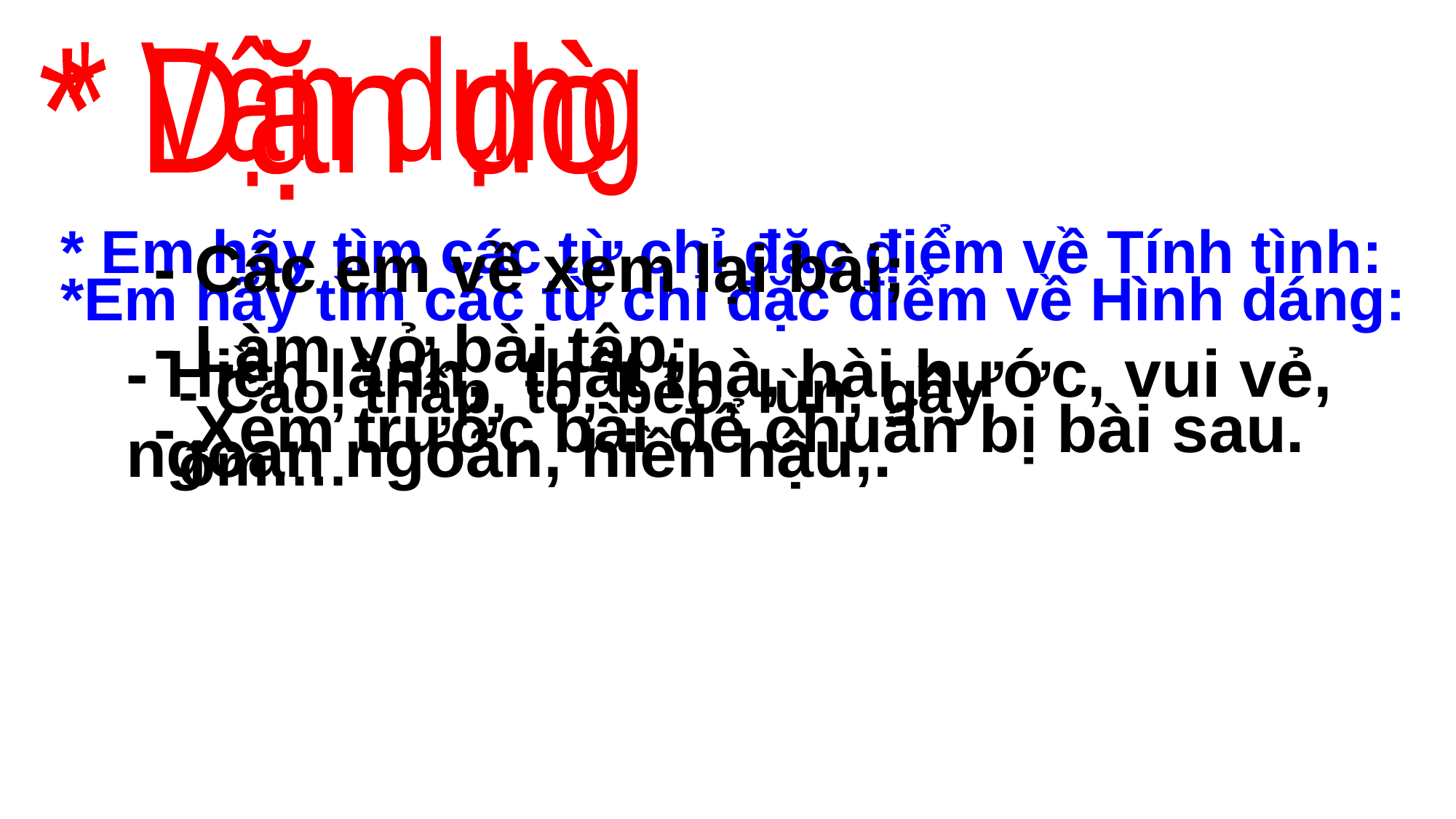

* Vận dụng
* Dặn dò
 * Em hãy tìm các từ chỉ đặc điểm về Tính tình:
- Các em về xem lại bài;
- Làm vở bài tập;
- Xem trước bài để chuẩn bị bài sau.
 *Em hãy tìm các từ chỉ đặc điểm về Hình dáng:
- Hiền lành,  thật thà, hài hước, vui vẻ, ngoan ngoãn, hiền hậu,.
- Cao, thấp, to, béo, lùn, gầy, ốm….